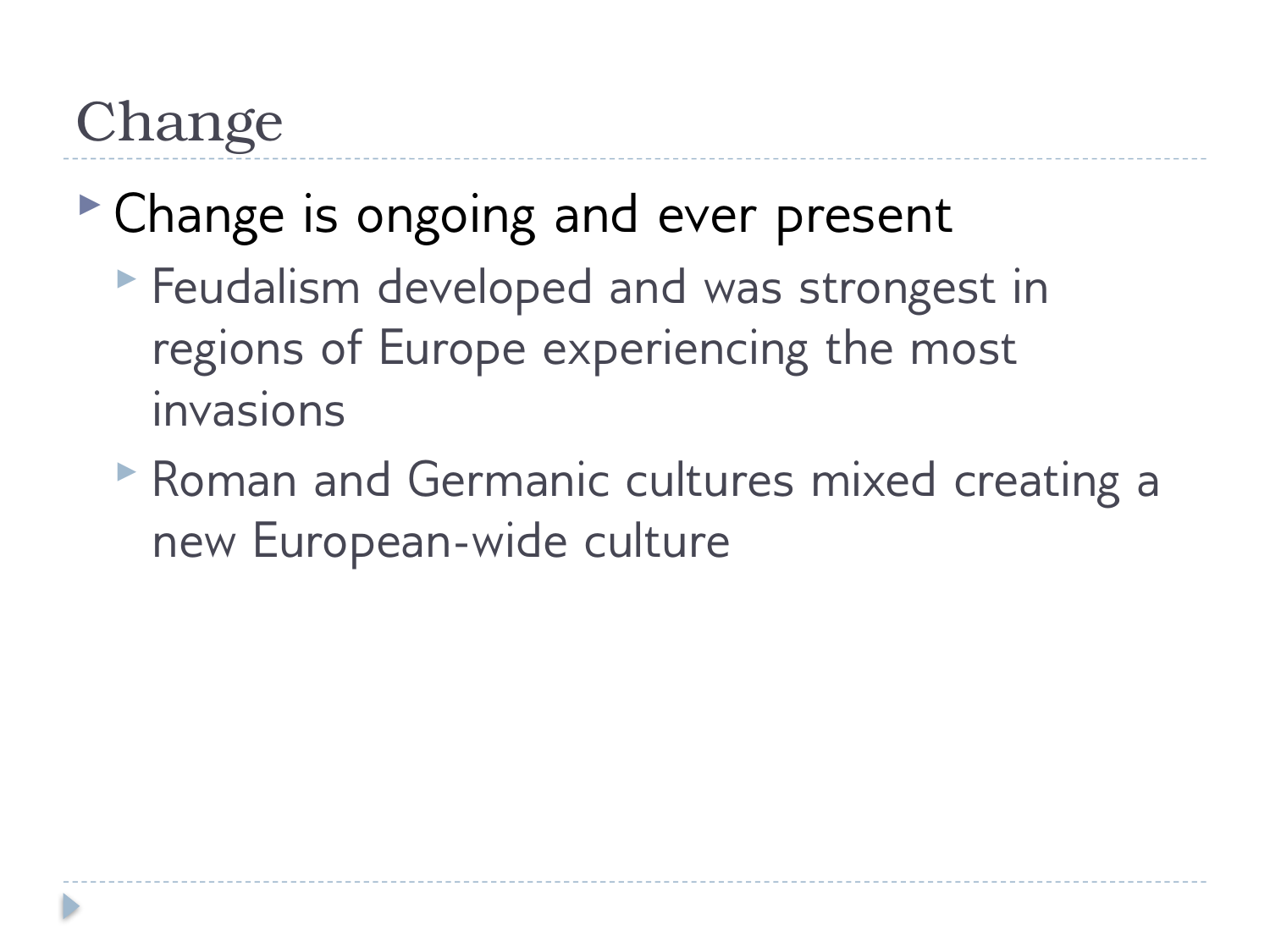

# Change
Change is ongoing and ever present
Feudalism developed and was strongest in regions of Europe experiencing the most invasions
Roman and Germanic cultures mixed creating a new European-wide culture